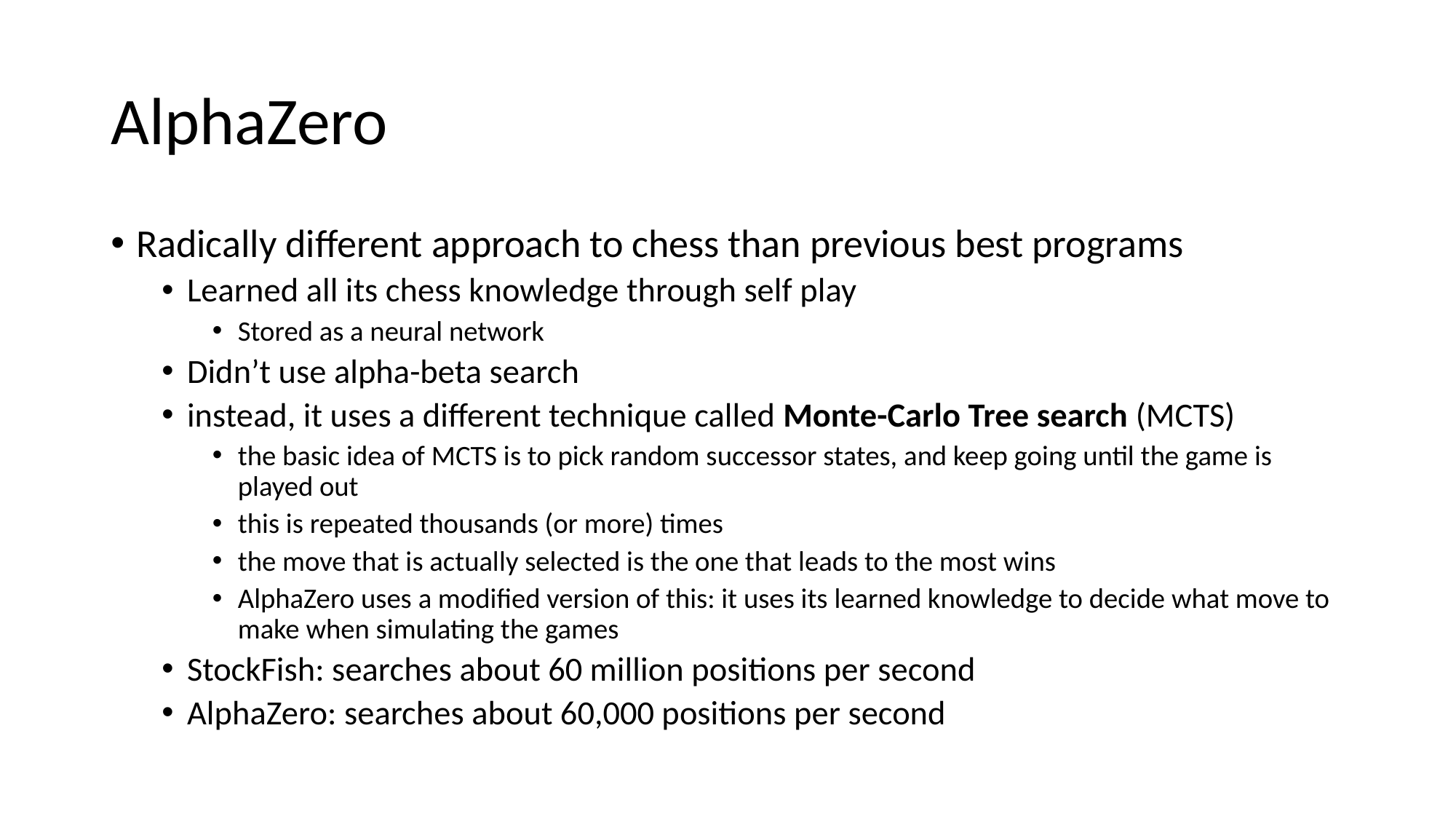

# AlphaZero
Radically different approach to chess than previous best programs
Learned all its chess knowledge through self play
Stored as a neural network
Didn’t use alpha-beta search
instead, it uses a different technique called Monte-Carlo Tree search (MCTS)
the basic idea of MCTS is to pick random successor states, and keep going until the game is played out
this is repeated thousands (or more) times
the move that is actually selected is the one that leads to the most wins
AlphaZero uses a modified version of this: it uses its learned knowledge to decide what move to make when simulating the games
StockFish: searches about 60 million positions per second
AlphaZero: searches about 60,000 positions per second